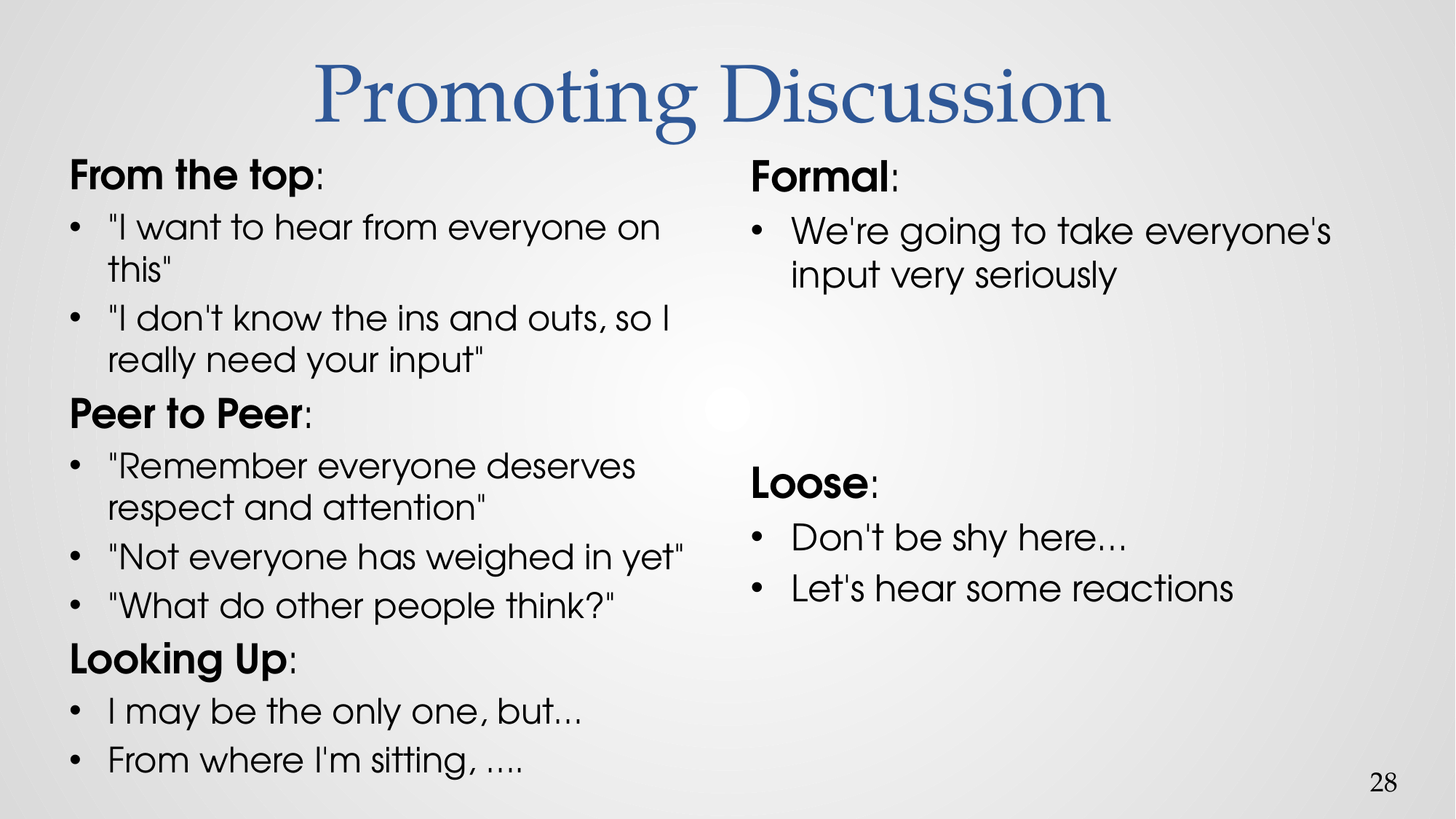

# Promoting Discussion
From the top:
"I want to hear from everyone on this"
"I don't know the ins and outs, so I really need your input"
Peer to Peer:
"Remember everyone deserves respect and attention"
"Not everyone has weighed in yet"
"What do other people think?"
Looking Up:
I may be the only one, but…
From where I'm sitting, ….

Formal:
We're going to take everyone's input very seriously

Loose:
Don't be shy here…
Let's hear some reactions

28